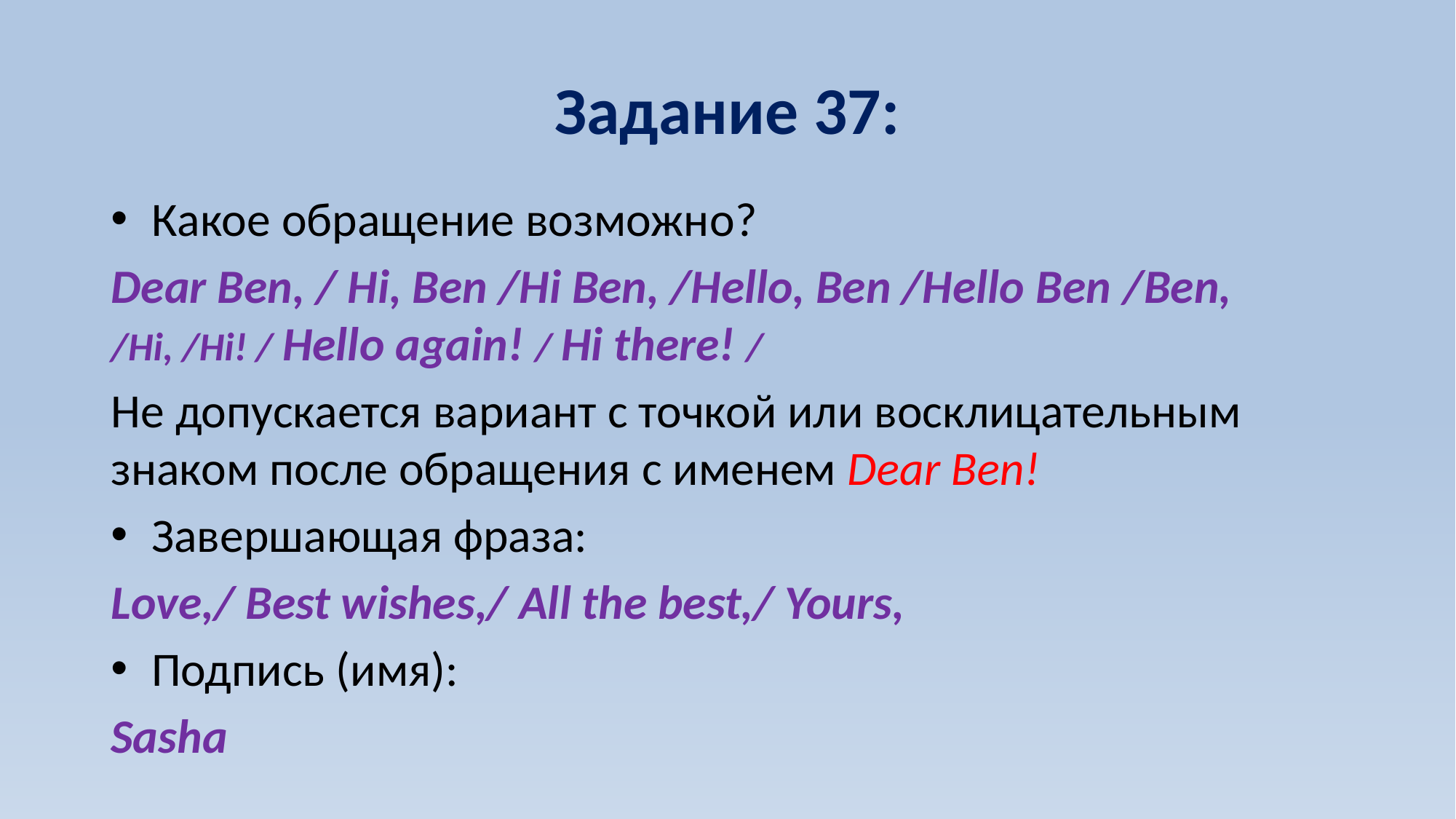

# Задание 37:
Какое обращение возможно?
Dear Ben, / Hi, Ben /Hi Ben, /Hello, Ben /Hello Ben /Ben, /Hi, /Hi! / Hello again! / Hi there! /
Не допускается вариант с точкой или восклицательным знаком после обращения с именем Dear Ben!
Завершающая фраза:
Love,/ Best wishes,/ All the best,/ Yours,
Подпись (имя):
Sasha